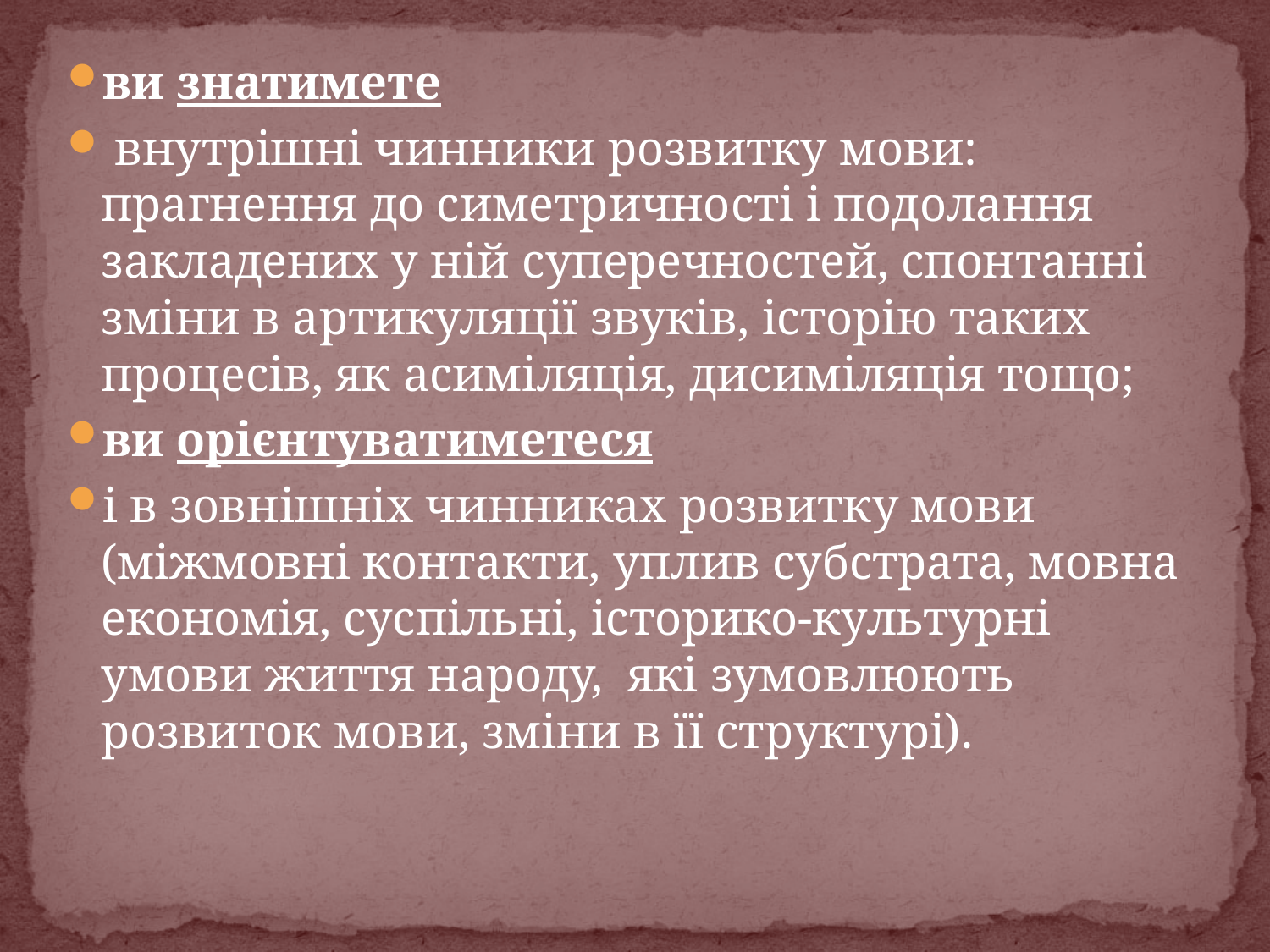

ви знатимете
 внутрішні чинники розвитку мови: прагнення до симетричності і подолання закладених у ній суперечностей, спонтанні зміни в артикуляції звуків, історію таких процесів, як асиміляція, дисиміляція тощо;
ви орієнтуватиметеся
і в зовнішніх чинниках розвитку мови (міжмовні контакти, уплив субстрата, мовна економія, суспільні, історико-культурні умови життя народу,  які зумовлюють розвиток мови, зміни в її структурі).